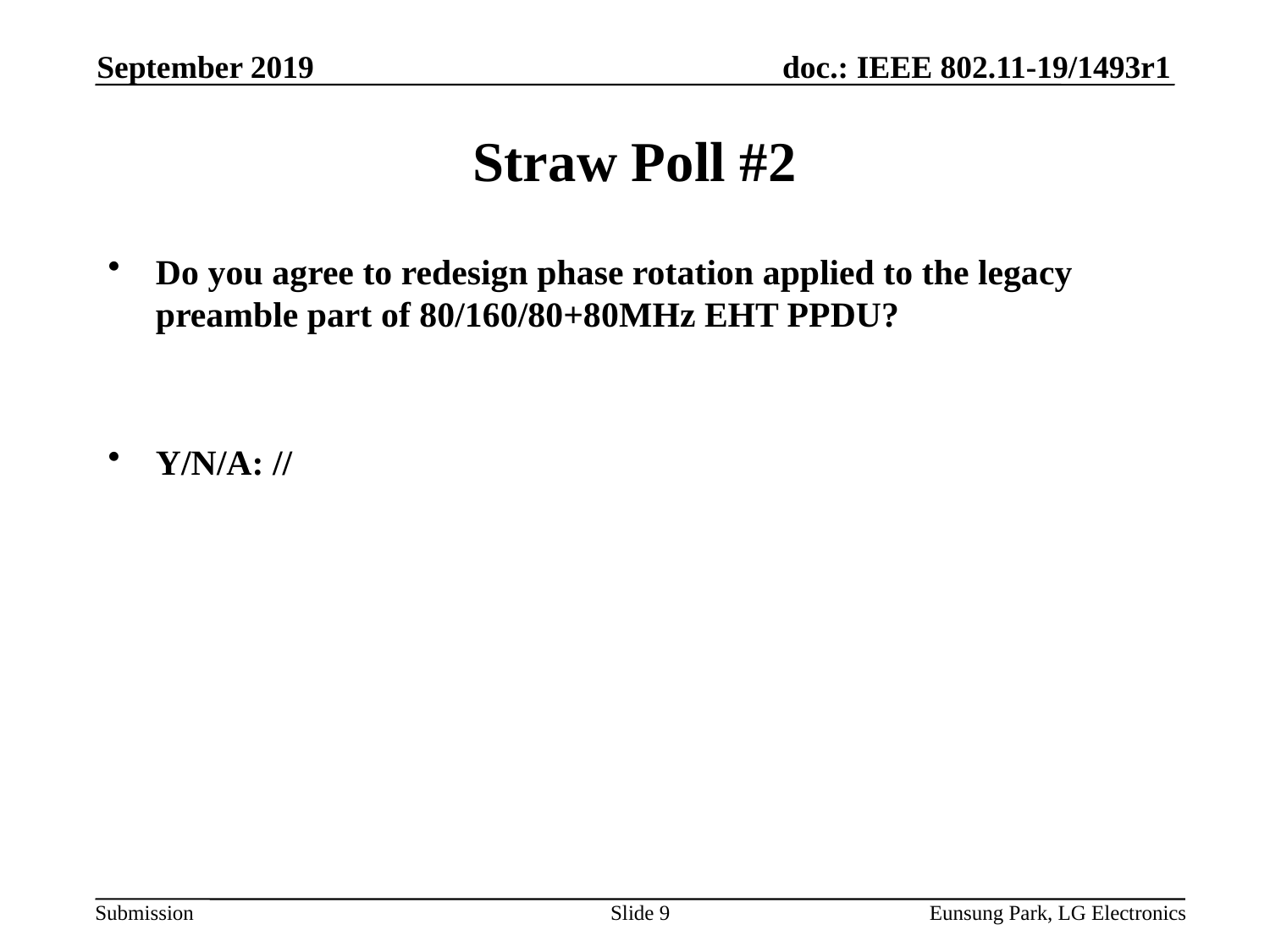

September 2019
# Straw Poll #2
Do you agree to redesign phase rotation applied to the legacy preamble part of 80/160/80+80MHz EHT PPDU?

Y/N/A: //
Slide 9
Eunsung Park, LG Electronics